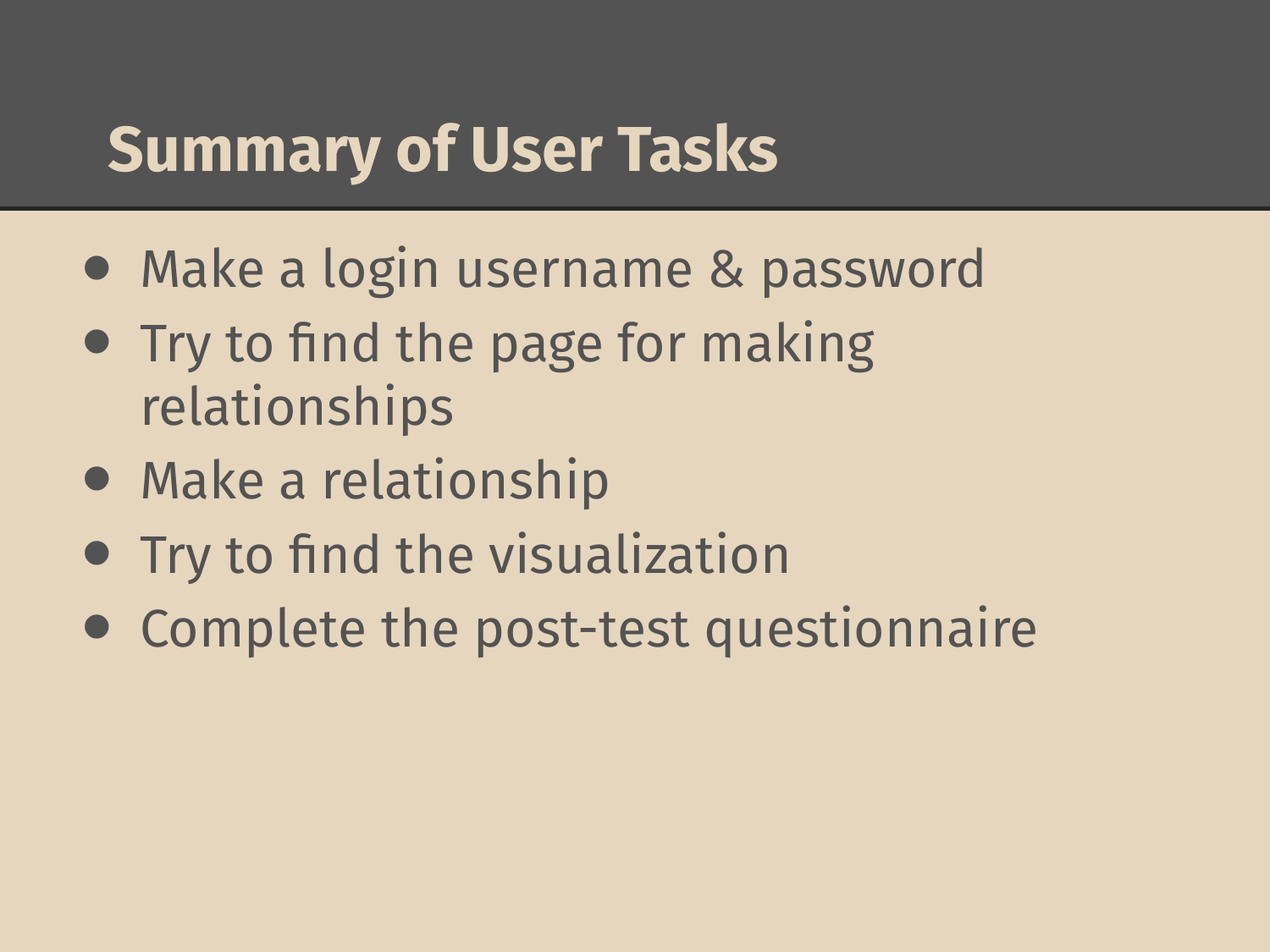

# Summary of User Tasks
Make a login username & password
Try to find the page for making relationships
Make a relationship
Try to find the visualization
Complete the post-test questionnaire